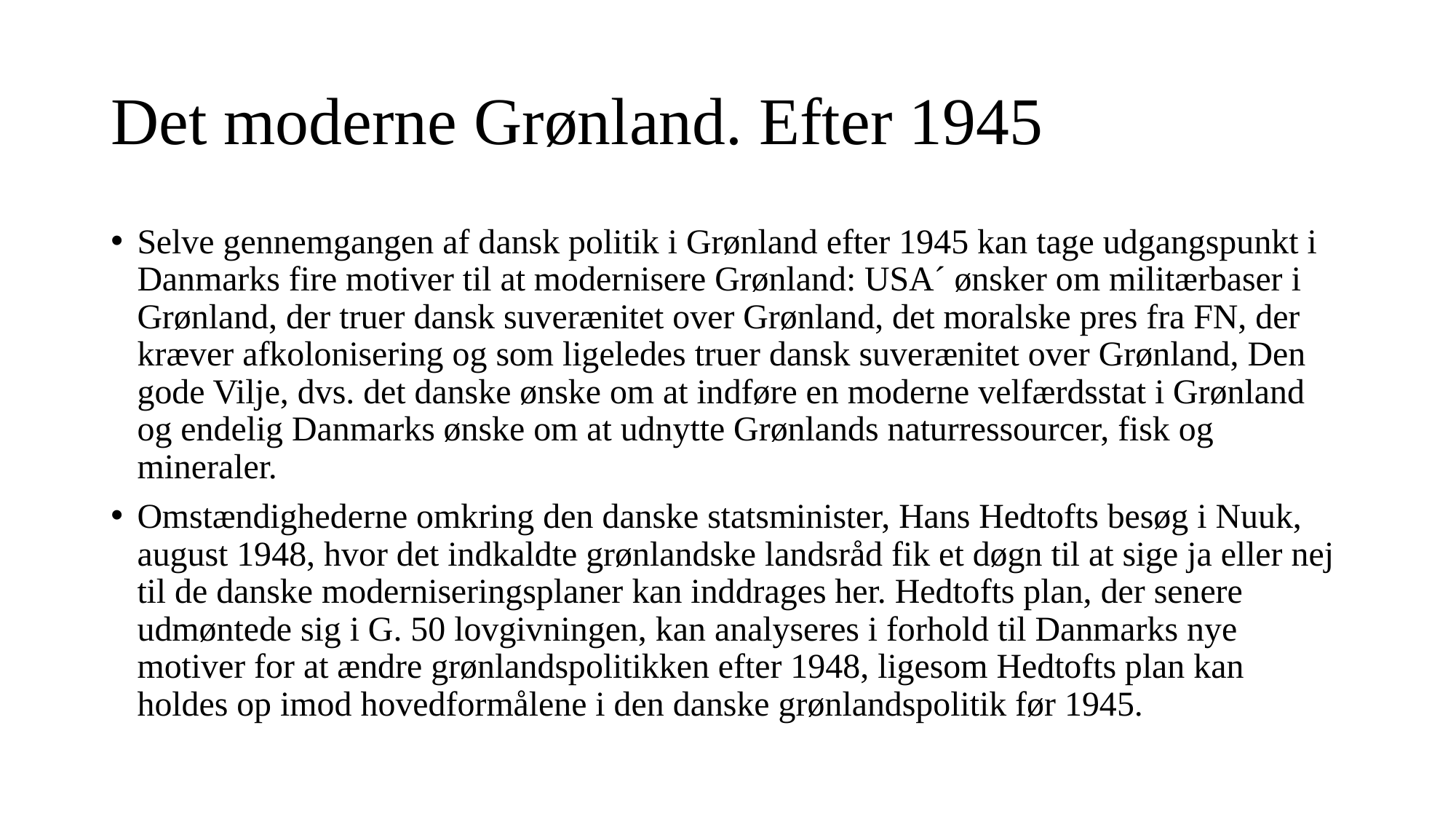

# Det moderne Grønland. Efter 1945
Selve gennemgangen af dansk politik i Grønland efter 1945 kan tage udgangspunkt i Danmarks fire motiver til at modernisere Grønland: USA´ ønsker om militærbaser i Grønland, der truer dansk suverænitet over Grønland, det moralske pres fra FN, der kræver afkolonisering og som ligeledes truer dansk suverænitet over Grønland, Den gode Vilje, dvs. det danske ønske om at indføre en moderne velfærdsstat i Grønland og endelig Danmarks ønske om at udnytte Grønlands naturressourcer, fisk og mineraler.
Omstændighederne omkring den danske statsminister, Hans Hedtofts besøg i Nuuk, august 1948, hvor det indkaldte grønlandske landsråd fik et døgn til at sige ja eller nej til de danske moderniseringsplaner kan inddrages her. Hedtofts plan, der senere udmøntede sig i G. 50 lovgivningen, kan analyseres i forhold til Danmarks nye motiver for at ændre grønlandspolitikken efter 1948, ligesom Hedtofts plan kan holdes op imod hovedformålene i den danske grønlandspolitik før 1945.